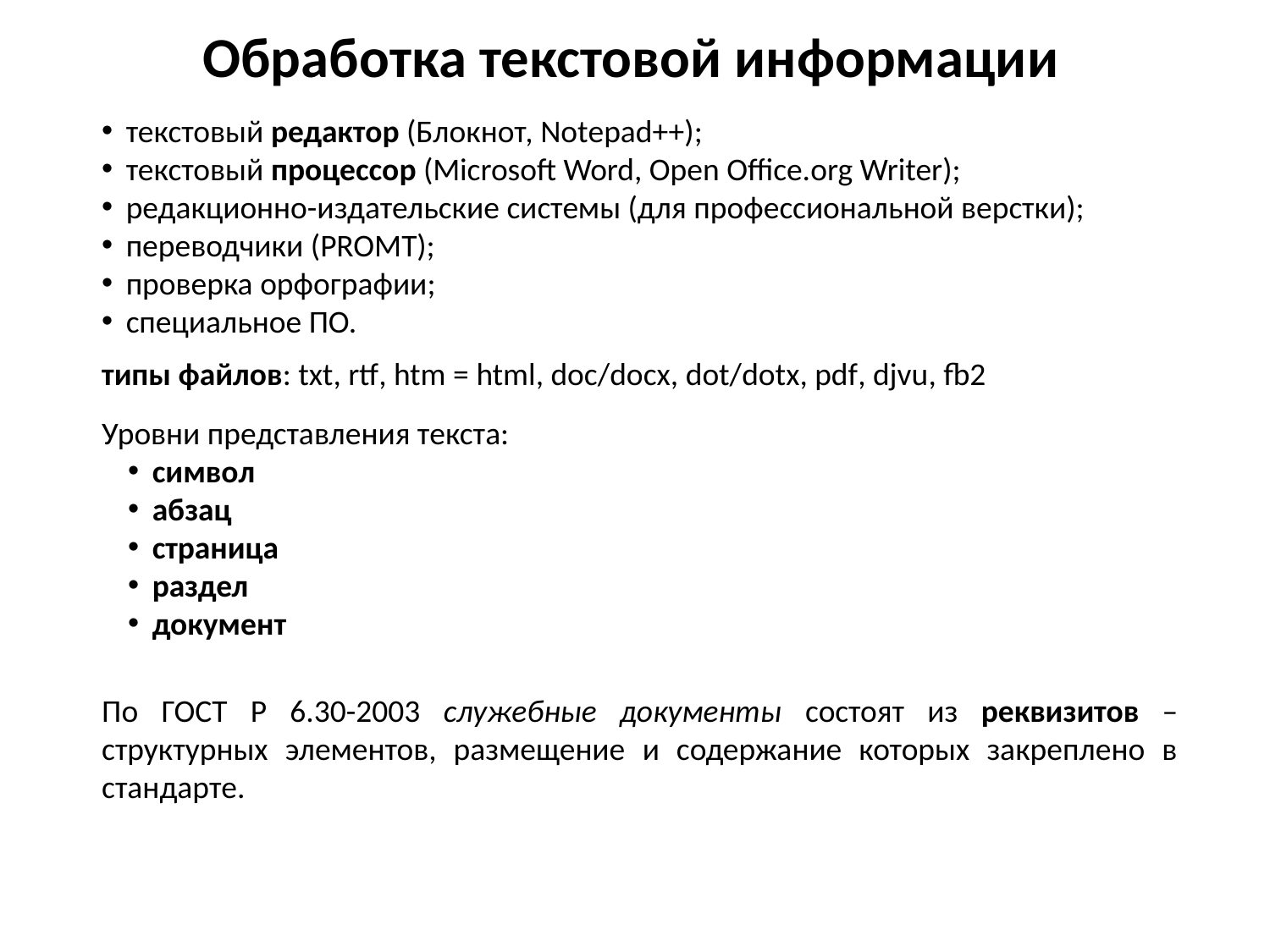

# Обработка текстовой информации
текстовый редактор (Блокнот, Notepad++);
текстовый процессор (Microsoft Word, Open Office.org Writer);
редакционно-издательские системы (для профессиональной верстки);
переводчики (PROMT);
проверка орфографии;
специальное ПО.
типы файлов: txt, rtf, htm = html, doc/docx, dot/dotx, pdf, djvu, fb2
Уровни представления текста:
символ
абзац
страница
раздел
документ
По ГОСТ Р 6.30-2003 служебные документы состоят из реквизитов – структурных элементов, размещение и содержание которых закреплено в стандарте.